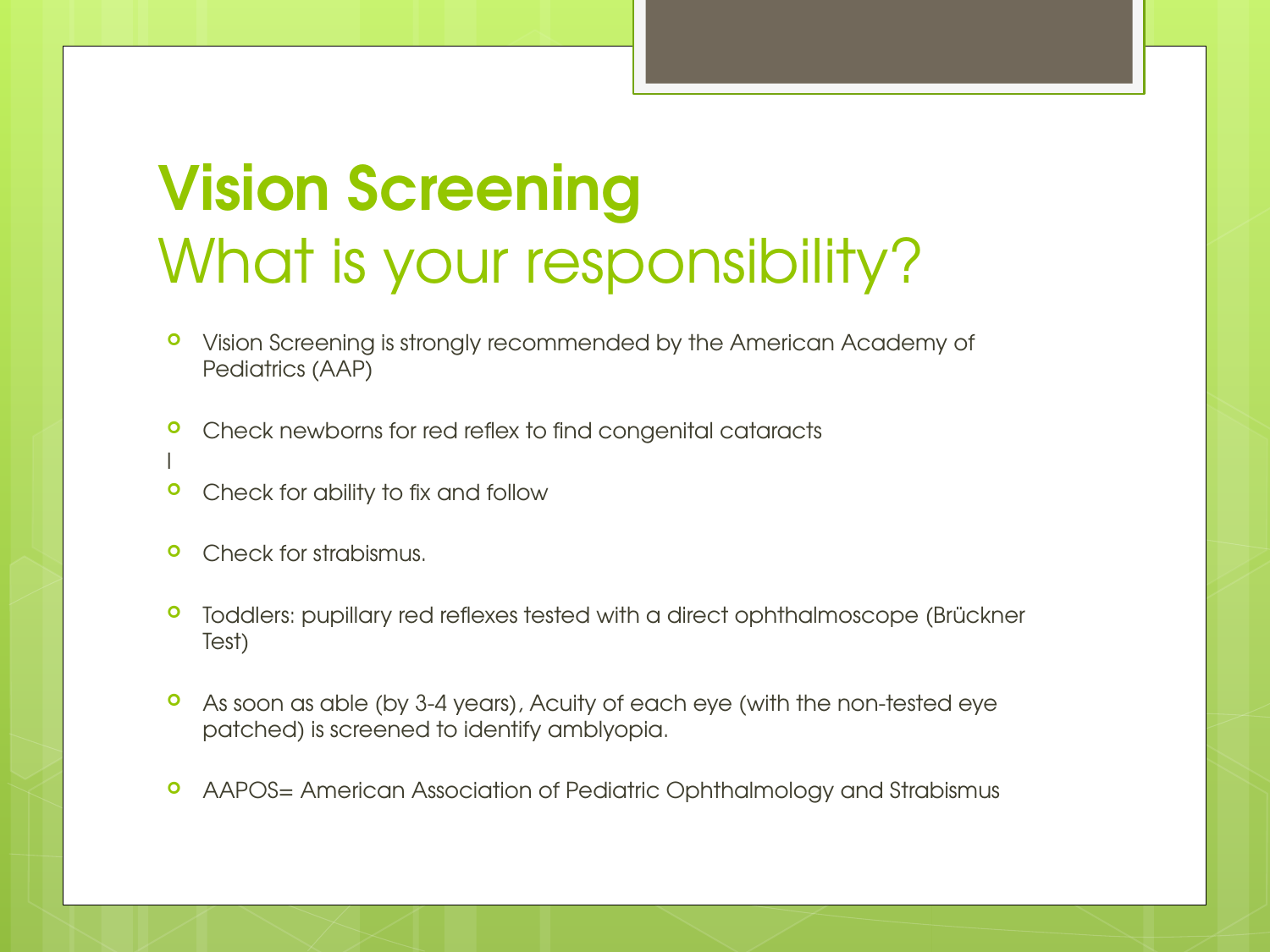

# Vision Screening What is your responsibility?
Vision Screening is strongly recommended by the American Academy of Pediatrics (AAP)

Check newborns for red reflex to find congenital cataracts
I
Check for ability to fix and follow

Check for strabismus.

Toddlers: pupillary red reflexes tested with a direct ophthalmoscope (Brückner Test)

As soon as able (by 3-4 years), Acuity of each eye (with the non-tested eye patched) is screened to identify amblyopia.

AAPOS= American Association of Pediatric Ophthalmology and Strabismus